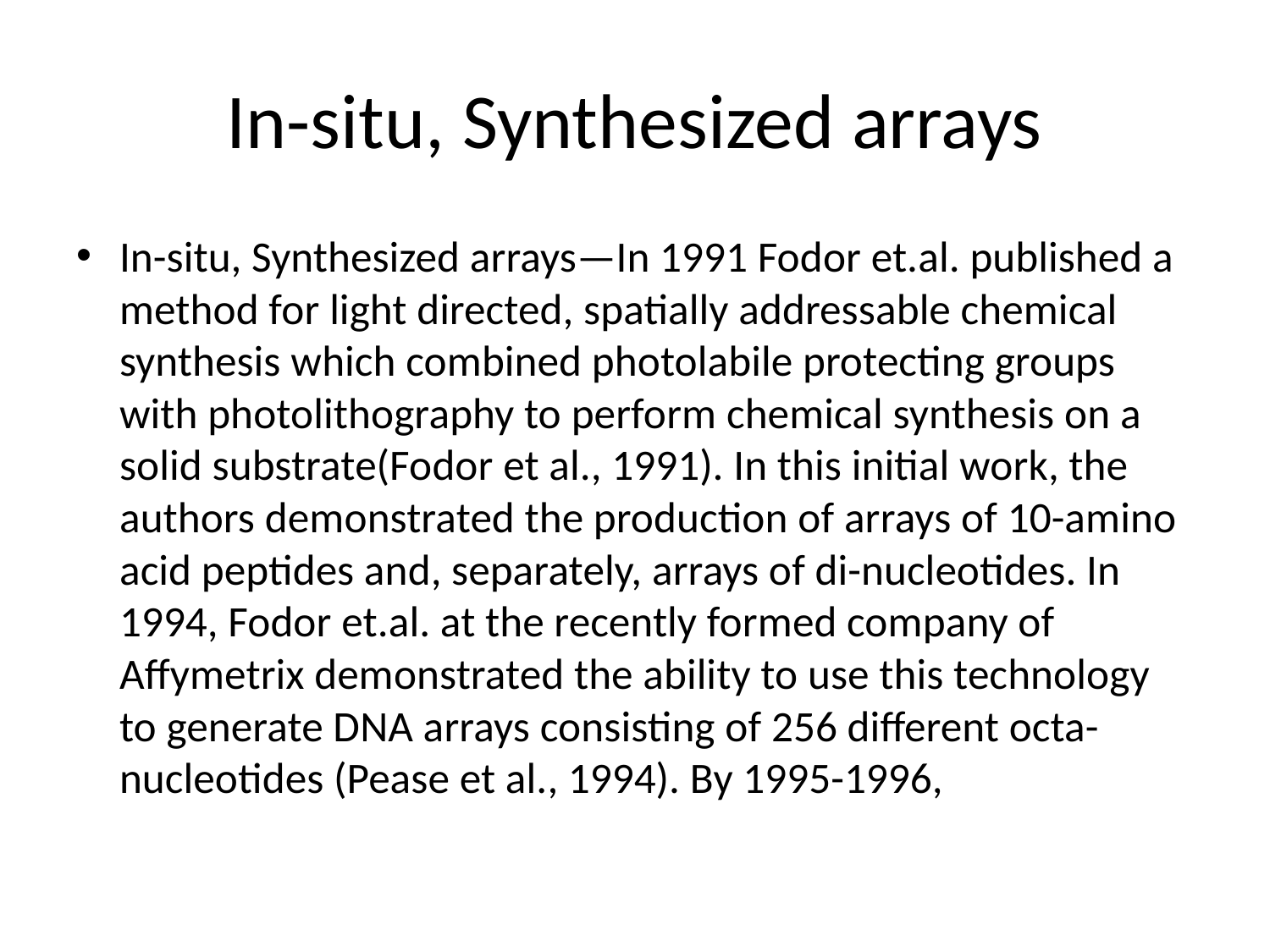

# In-situ, Synthesized arrays
In-situ, Synthesized arrays—In 1991 Fodor et.al. published a method for light directed, spatially addressable chemical synthesis which combined photolabile protecting groups with photolithography to perform chemical synthesis on a solid substrate(Fodor et al., 1991). In this initial work, the authors demonstrated the production of arrays of 10-amino acid peptides and, separately, arrays of di-nucleotides. In 1994, Fodor et.al. at the recently formed company of Affymetrix demonstrated the ability to use this technology to generate DNA arrays consisting of 256 different octa-nucleotides (Pease et al., 1994). By 1995-1996,